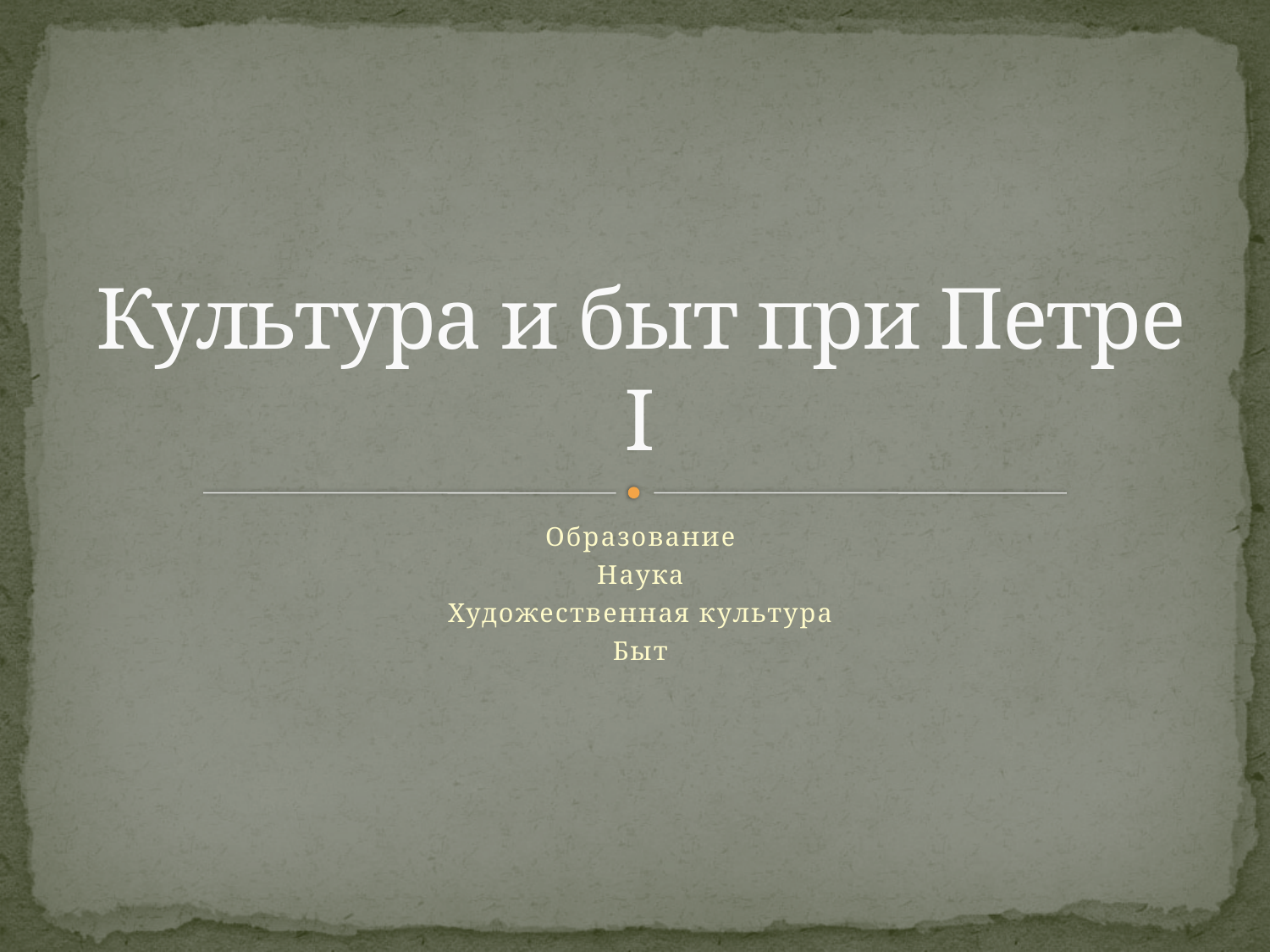

# Культура и быт при Петре I
Образование
Наука
Художественная культура
Быт